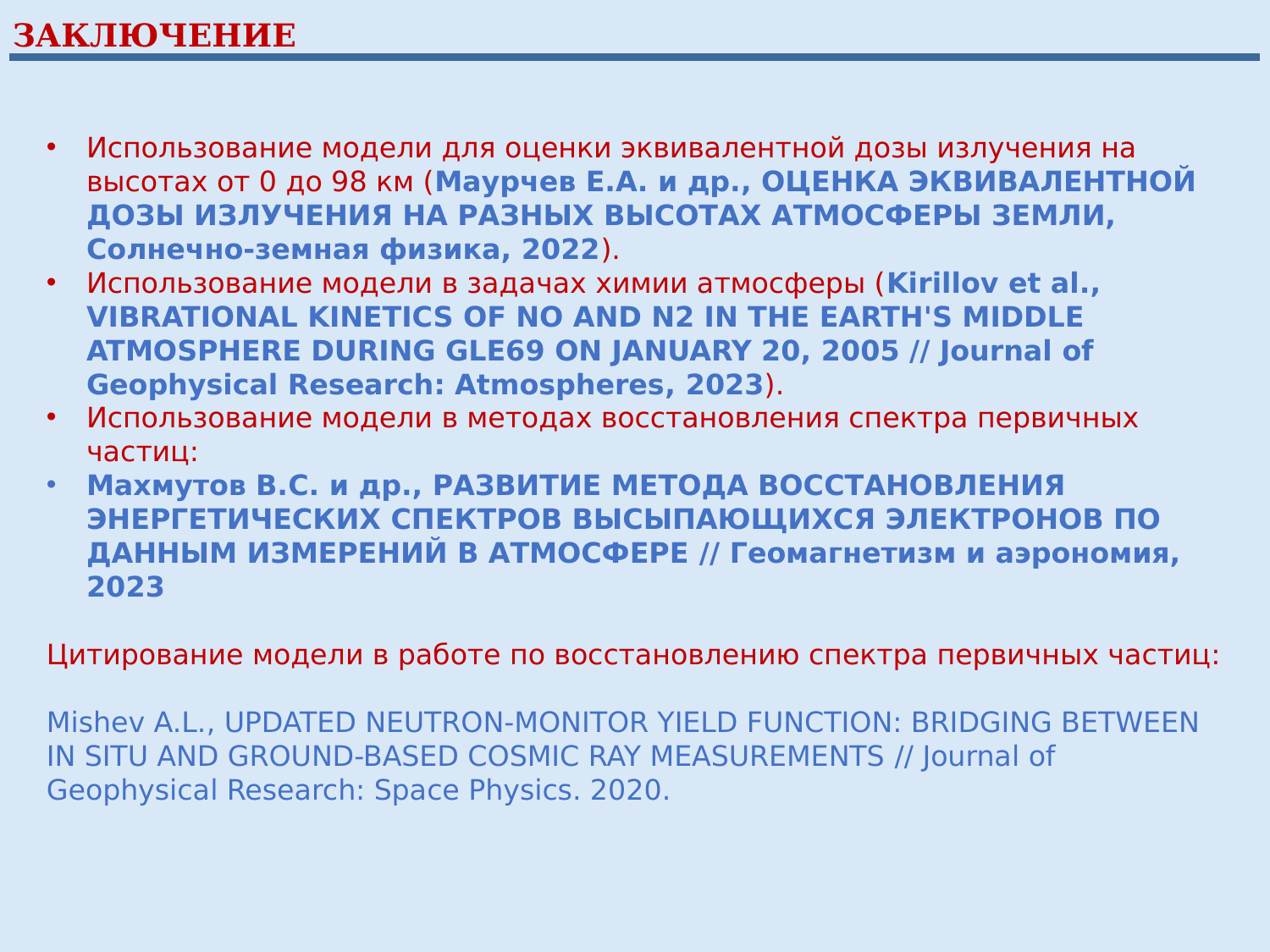

ЗАКЛЮЧЕНИЕ

Использование модели для оценки эквивалентной дозы излучения на высотах от 0 до 98 км (Маурчев Е.А. и др., ОЦЕНКА ЭКВИВАЛЕНТНОЙ ДОЗЫ ИЗЛУЧЕНИЯ НА РАЗНЫХ ВЫСОТАХ АТМОСФЕРЫ ЗЕМЛИ, Солнечно-земная физика, 2022).
Использование модели в задачах химии атмосферы (Kirillov et al., VIBRATIONAL KINETICS OF NO AND N2 IN THE EARTH'S MIDDLE ATMOSPHERE DURING GLE69 ON JANUARY 20, 2005 // Journal of Geophysical Research: Atmospheres, 2023).
Использование модели в методах восстановления спектра первичных частиц:
Махмутов В.С. и др., РАЗВИТИЕ МЕТОДА ВОССТАНОВЛЕНИЯ ЭНЕРГЕТИЧЕСКИХ СПЕКТРОВ ВЫСЫПАЮЩИХСЯ ЭЛЕКТРОНОВ ПО ДАННЫМ ИЗМЕРЕНИЙ В АТМОСФЕРЕ // Геомагнетизм и аэрономия, 2023

Цитирование модели в работе по восстановлению спектра первичных частиц:

Mishev A.L., UPDATED NEUTRON-MONITOR YIELD FUNCTION: BRIDGING BETWEEN IN SITU AND GROUND-BASED COSMIC RAY MEASUREMENTS // Journal of Geophysical Research: Space Physics. 2020.